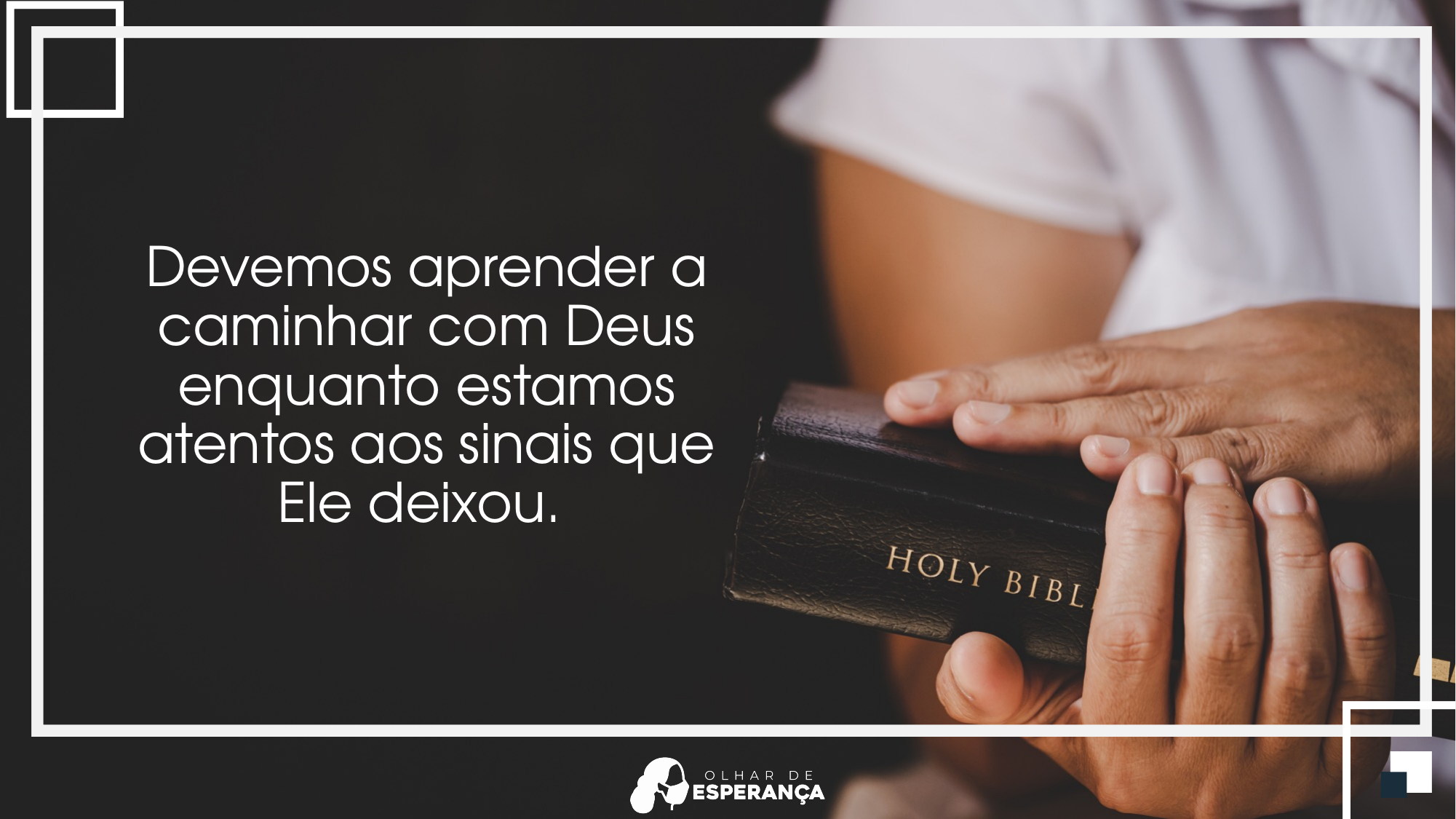

Devemos aprender a caminhar com Deus enquanto estamos atentos aos sinais que Ele deixou.